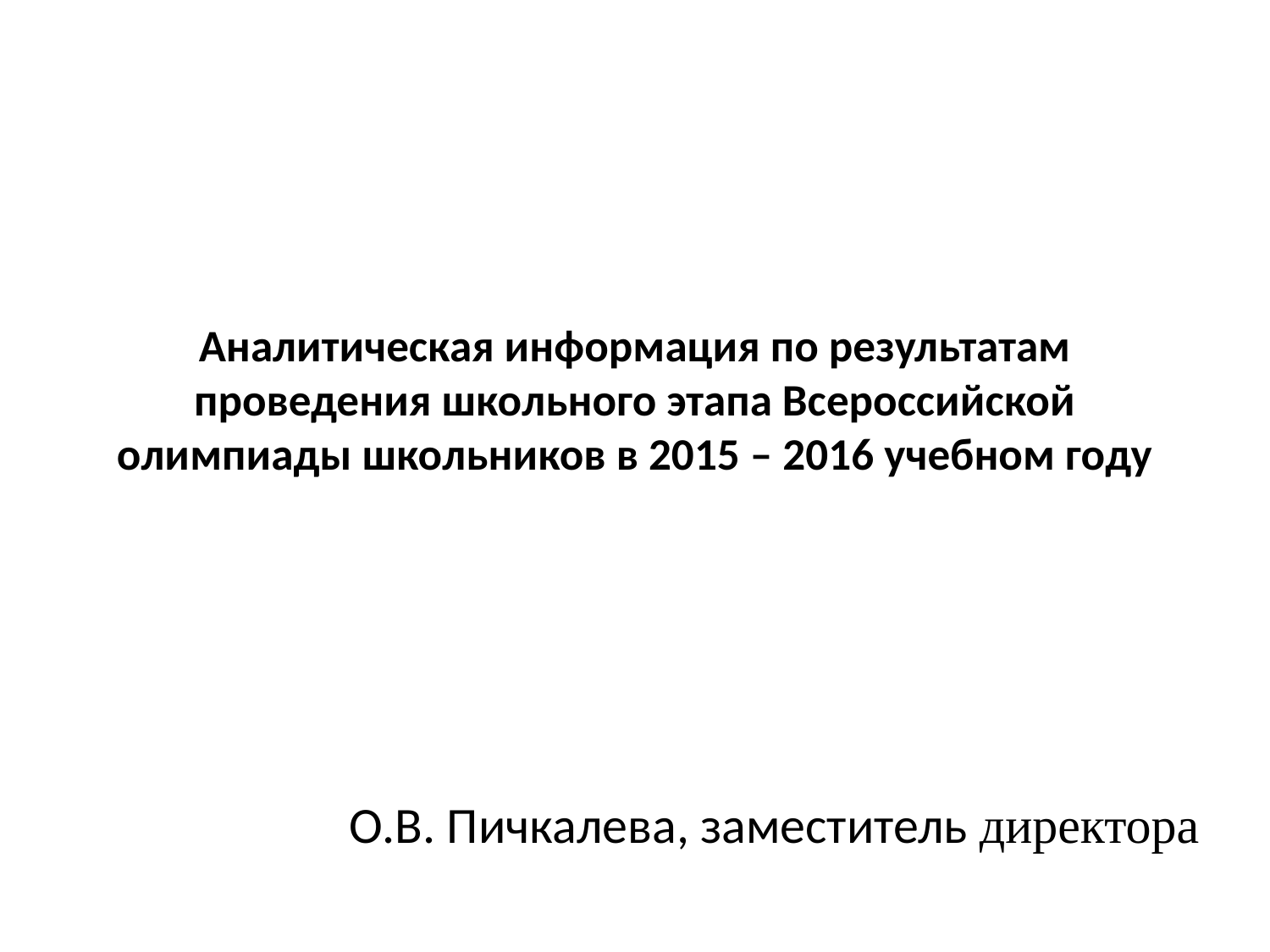

# Аналитическая информация по результатам проведения школьного этапа Всероссийской олимпиады школьников в 2015 – 2016 учебном году
О.В. Пичкалева, заместитель директора